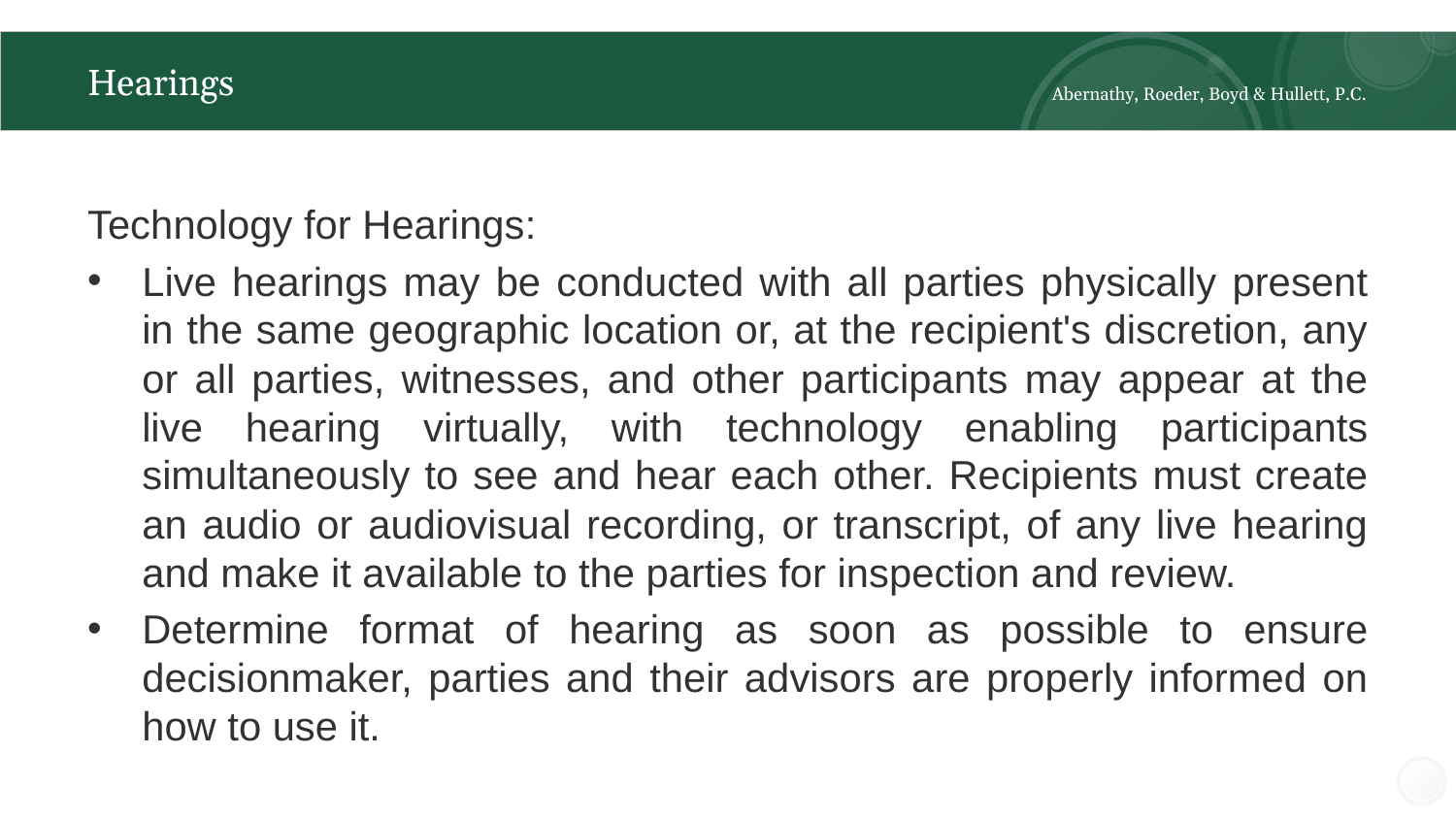

# Hearings

Abernathy, Roeder, Boyd & Hullett, P.C.

Technology for Hearings:
Live hearings may be conducted with all parties physically present in the same geographic location or, at the recipient's discretion, any or all parties, witnesses, and other participants may appear at the live hearing virtually, with technology enabling participants simultaneously to see and hear each other. Recipients must create an audio or audiovisual recording, or transcript, of any live hearing and make it available to the parties for inspection and review.
Determine format of hearing as soon as possible to ensure decisionmaker, parties and their advisors are properly informed on how to use it.